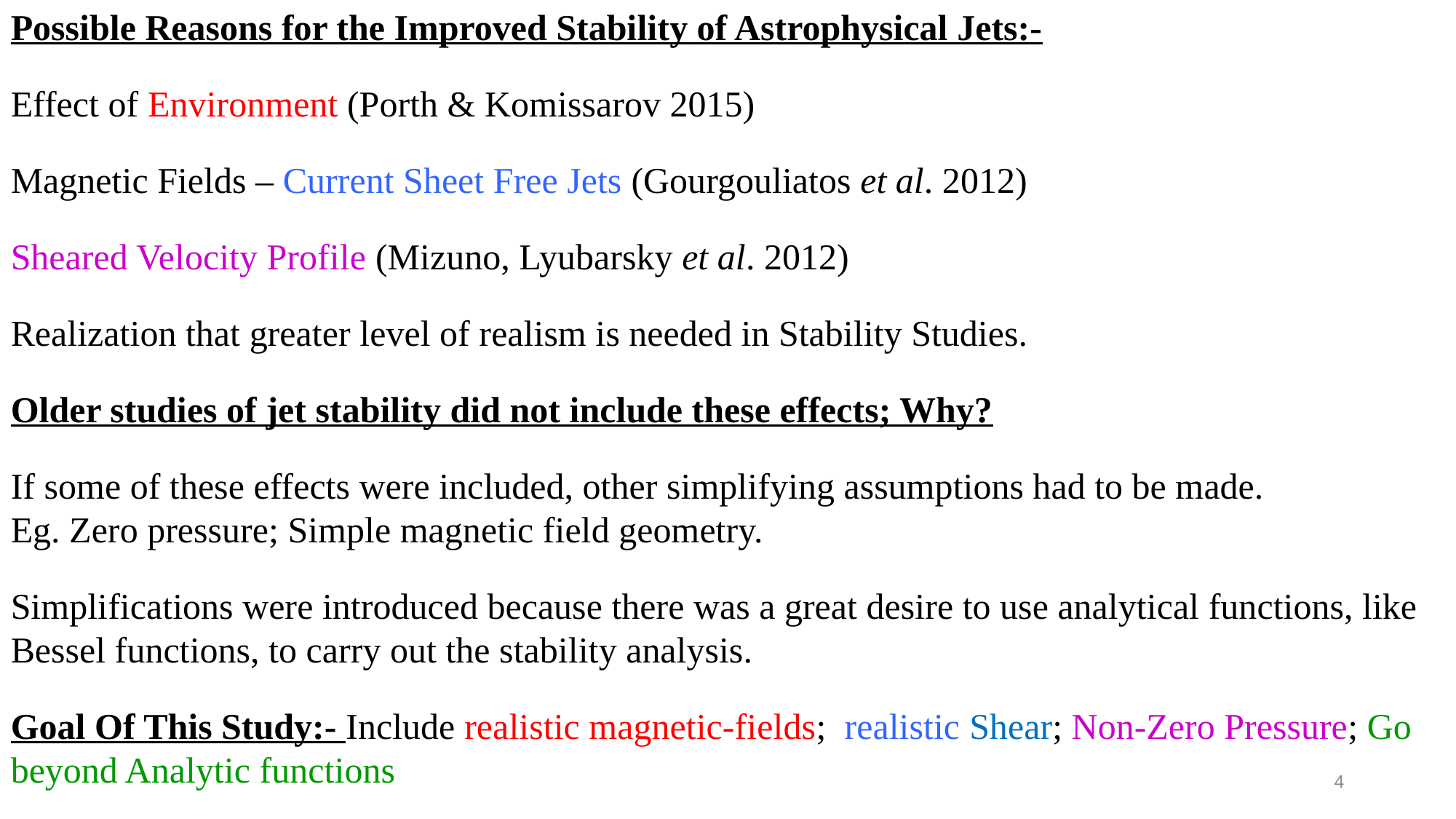

Possible Reasons for the Improved Stability of Astrophysical Jets:-

Effect of Environment (Porth & Komissarov 2015)

Magnetic Fields – Current Sheet Free Jets (Gourgouliatos et al. 2012)

Sheared Velocity Profile (Mizuno, Lyubarsky et al. 2012)

Realization that greater level of realism is needed in Stability Studies.

Older studies of jet stability did not include these effects; Why?

If some of these effects were included, other simplifying assumptions had to be made.
Eg. Zero pressure; Simple magnetic field geometry.

Simplifications were introduced because there was a great desire to use analytical functions, like Bessel functions, to carry out the stability analysis.

Goal Of This Study:- Include realistic magnetic-fields;  realistic Shear; Non-Zero Pressure; Go beyond Analytic functions
4